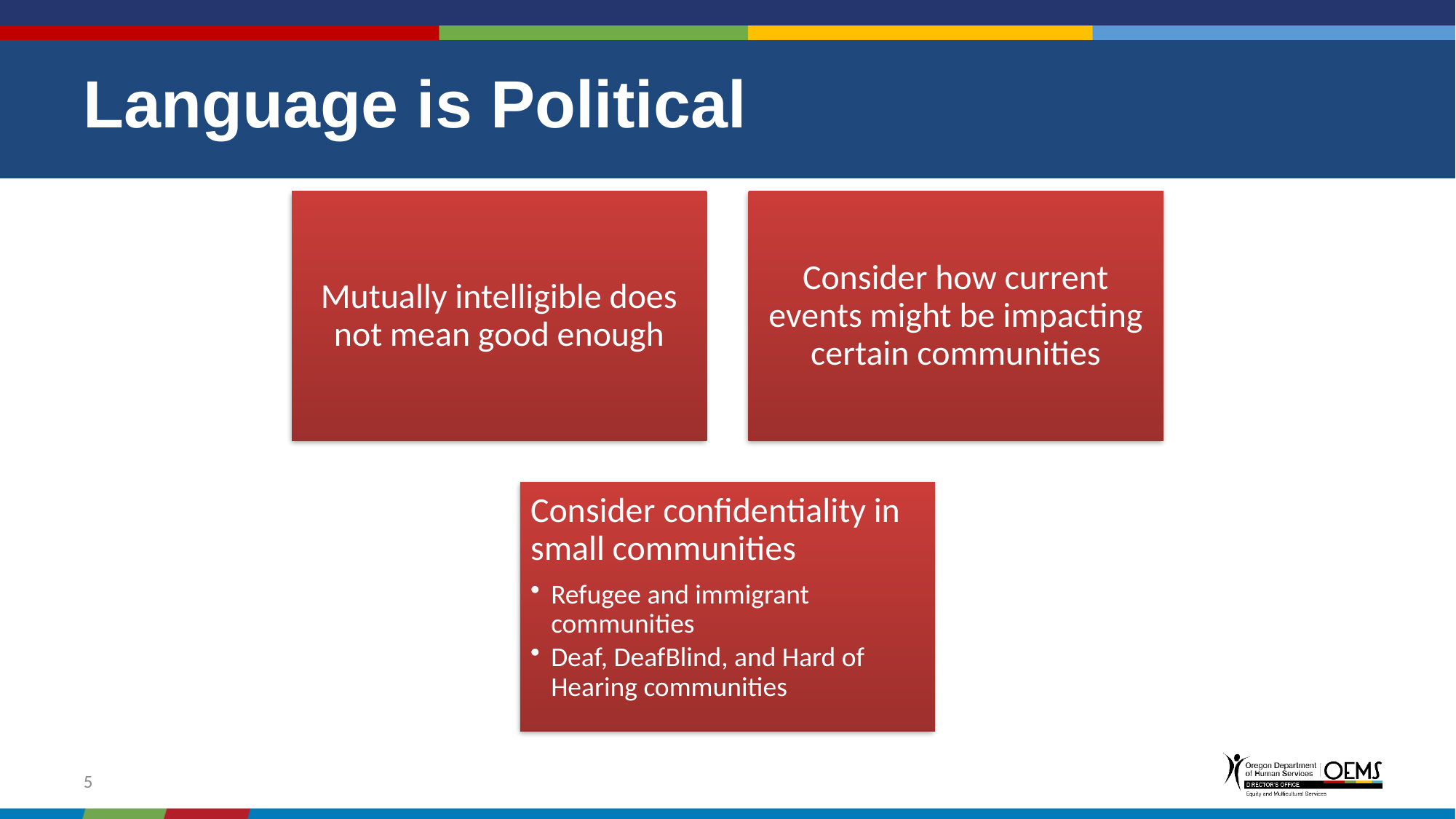

# Language is Political
Mutually intelligible does not mean good enough
Consider how current events might be impacting certain communities
Consider confidentiality in small communities
Refugee and immigrant communities
Deaf, DeafBlind, and Hard of Hearing communities
5